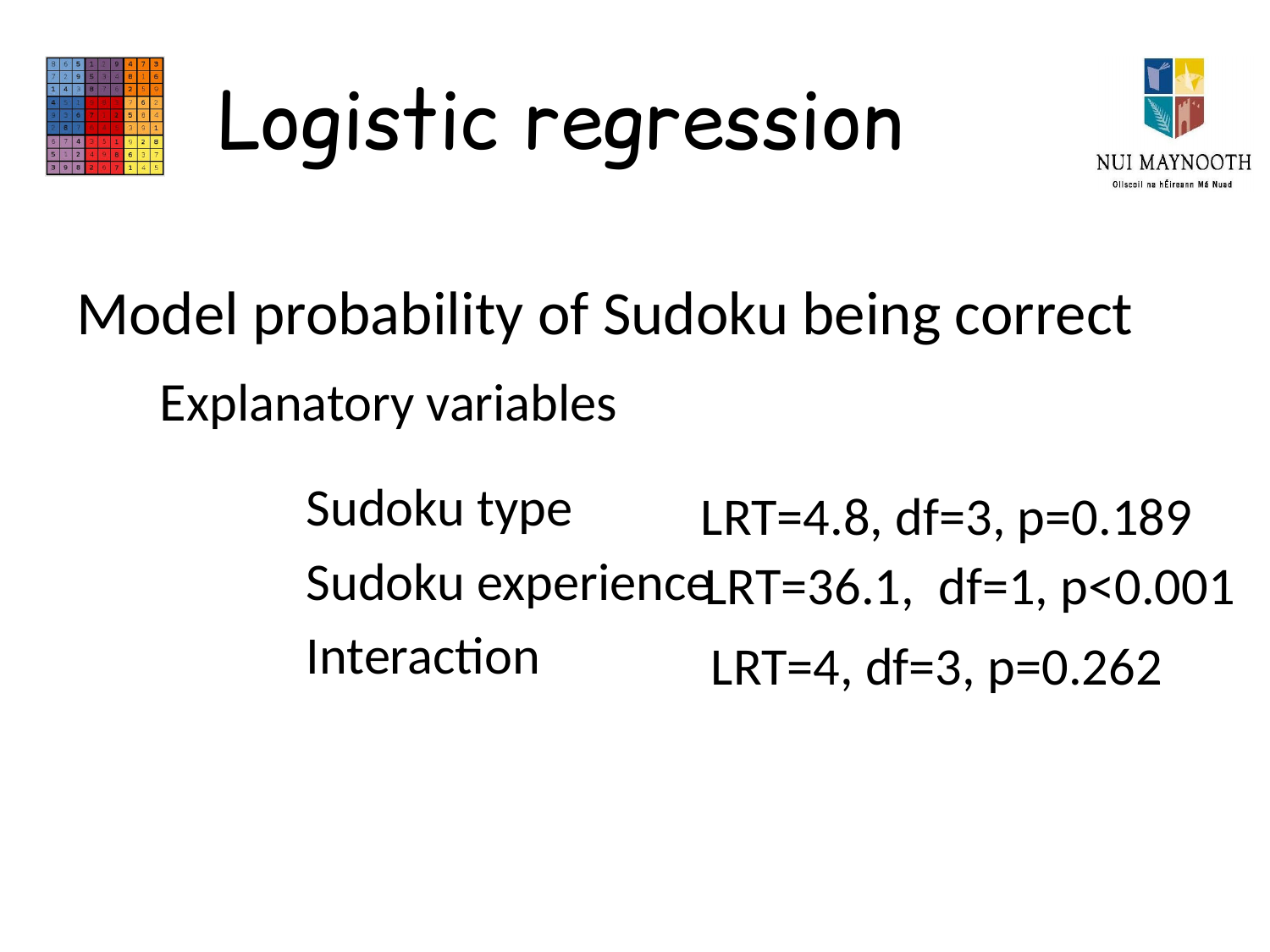

# Logistic regression
Model probability of Sudoku being correct
      Explanatory variables

		Sudoku type
		Sudoku experience
		Interaction

LRT=4.8, df=3, p=0.189
  LRT=36.1,  df=1, p<0.001
LRT=4, df=3, p=0.262